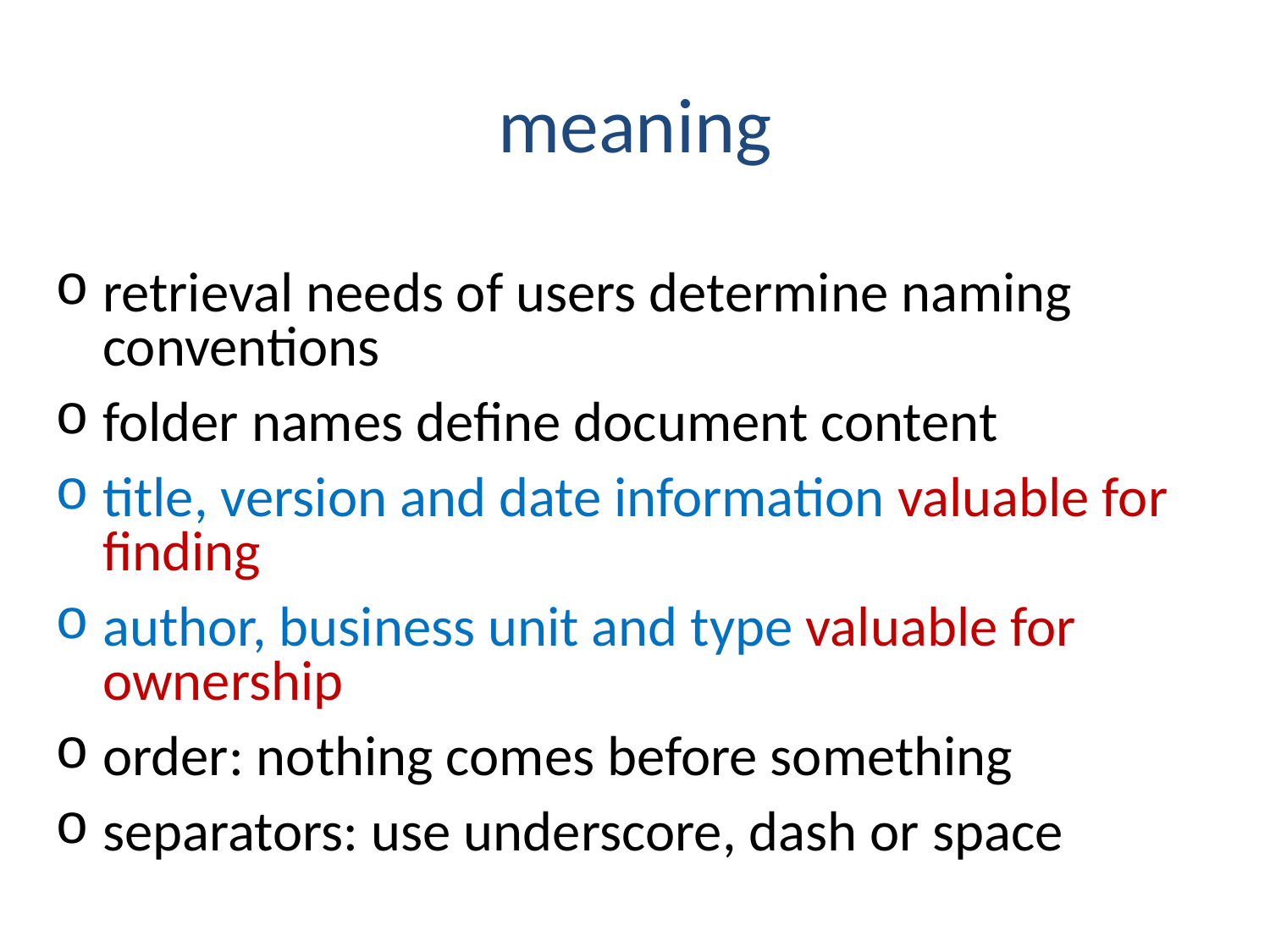

# meaning

retrieval needs of users determine naming conventions
folder names define document content
title, version and date information valuable for finding
author, business unit and type valuable for ownership
order: nothing comes before something
separators: use underscore, dash or space